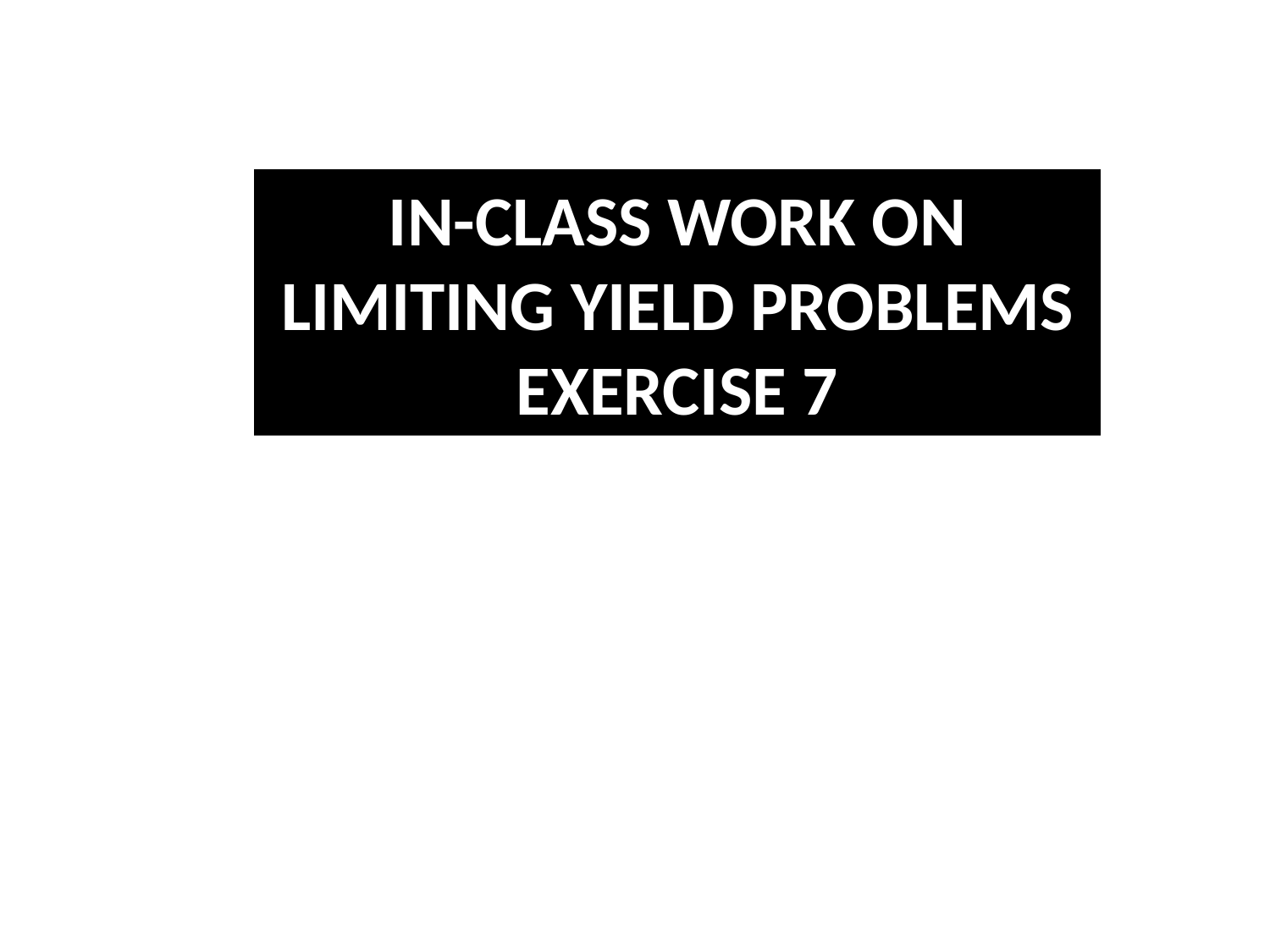

IN-CLASS WORK ON LIMITING YIELD PROBLEMS
EXERCISE 7